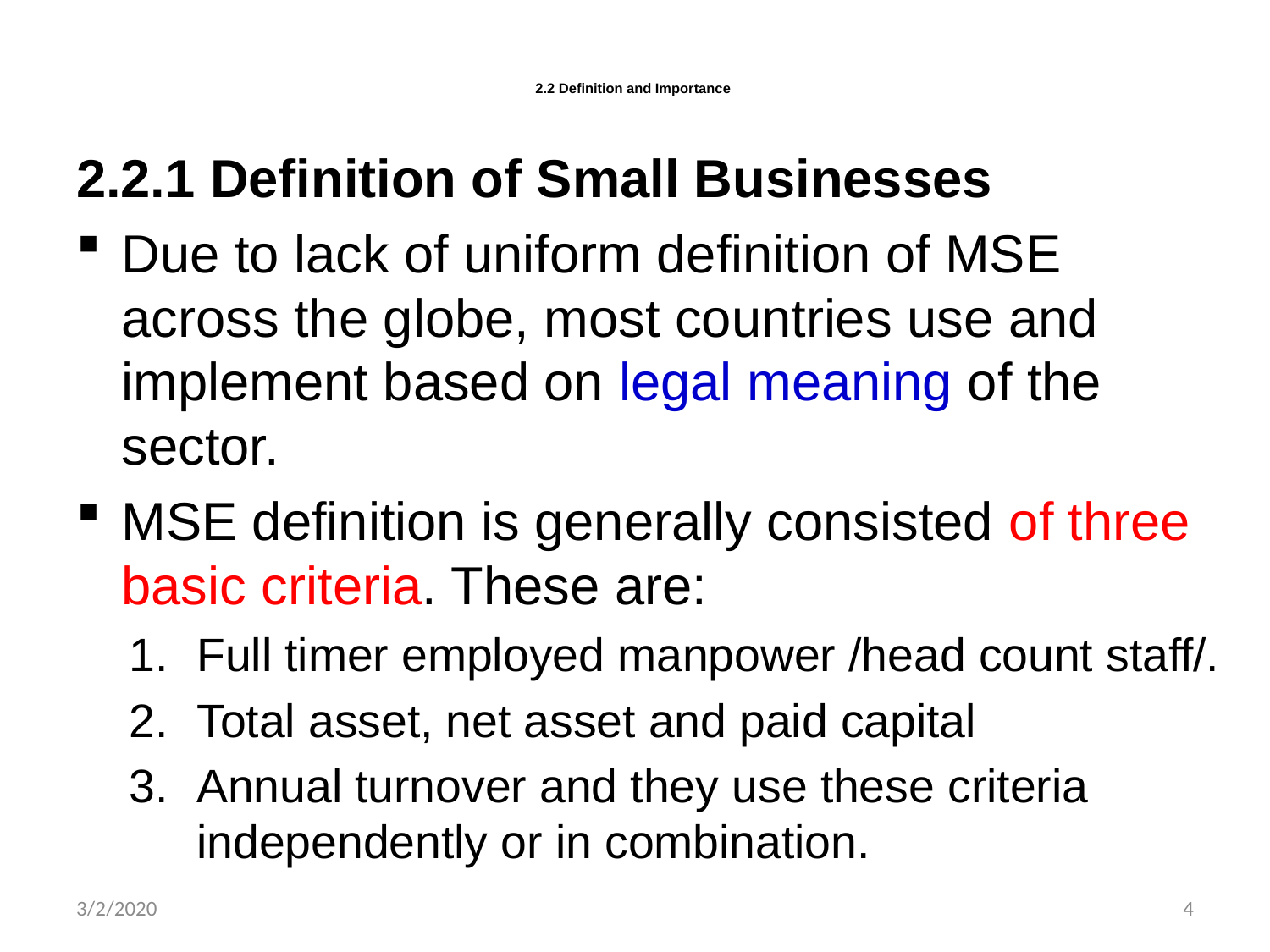

# 2.2 Definition and Importance
2.2.1 Definition of Small Businesses
Due to lack of uniform definition of MSE across the globe, most countries use and implement based on legal meaning of the sector.
MSE definition is generally consisted of three basic criteria. These are:
Full timer employed manpower /head count staff/.
Total asset, net asset and paid capital
Annual turnover and they use these criteria independently or in combination.

3/2/2020
4